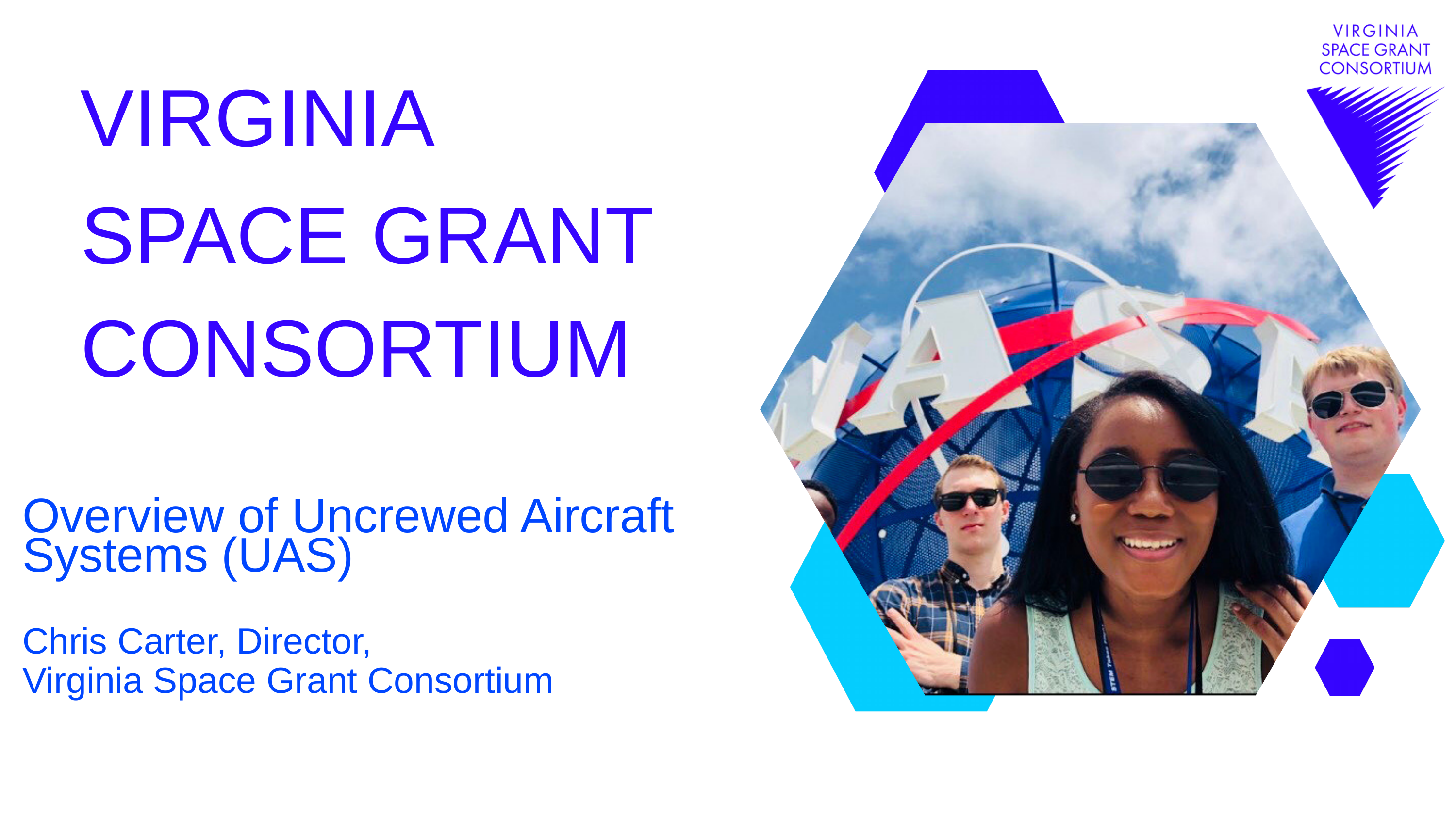

VIRGINIA

SPACE GRANT CONSORTIUM

Overview of Uncrewed Aircraft Systems (UAS)

Chris Carter, Director,
Virginia Space Grant Consortium